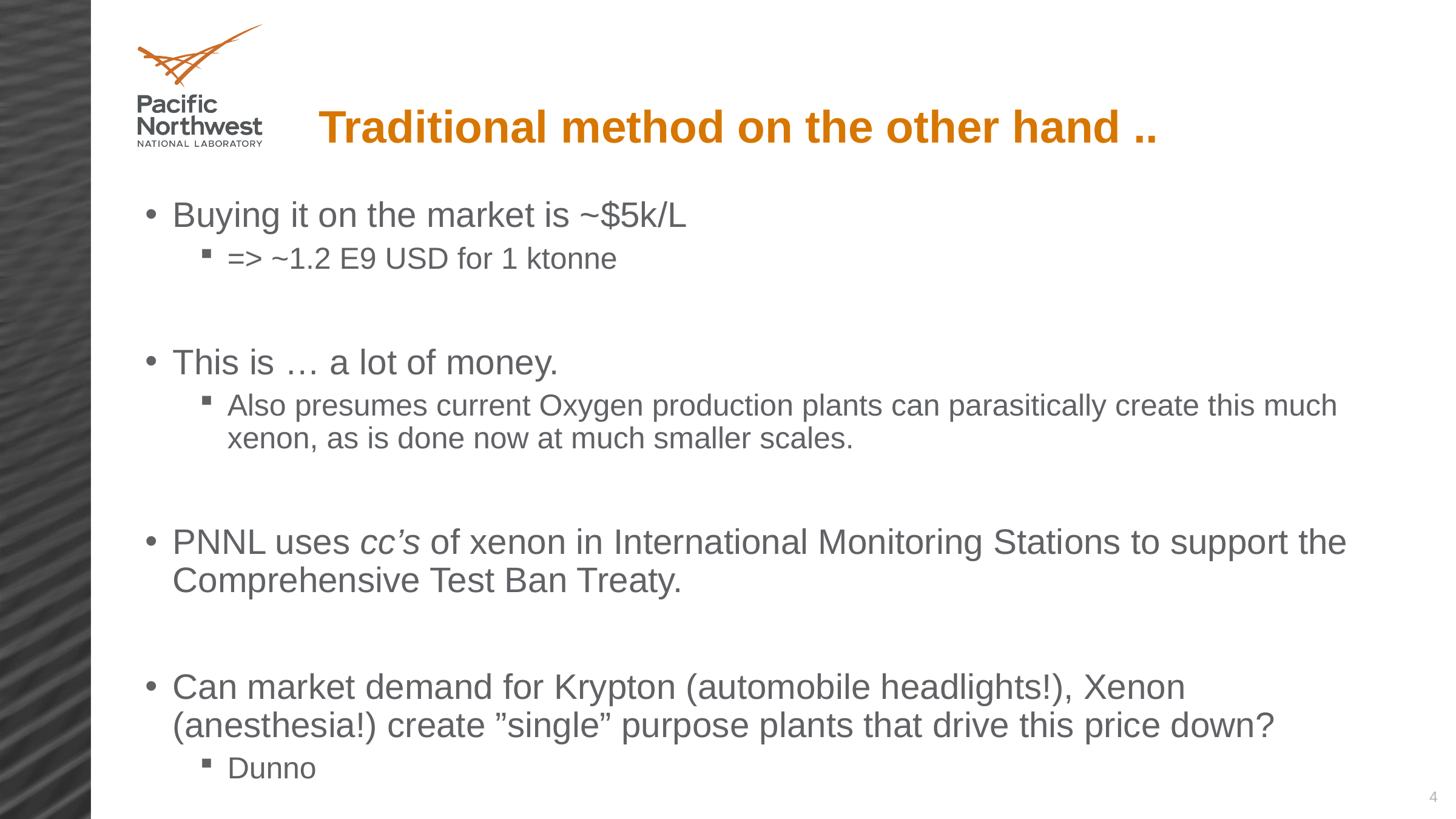

# Traditional method on the other hand ..
Buying it on the market is ~$5k/L
=> ~1.2 E9 USD for 1 ktonne

This is … a lot of money.
Also presumes current Oxygen production plants can parasitically create this much xenon, as is done now at much smaller scales.

PNNL uses cc’s of xenon in International Monitoring Stations to support the Comprehensive Test Ban Treaty.

Can market demand for Krypton (automobile headlights!), Xenon (anesthesia!) create ”single” purpose plants that drive this price down?
Dunno

4